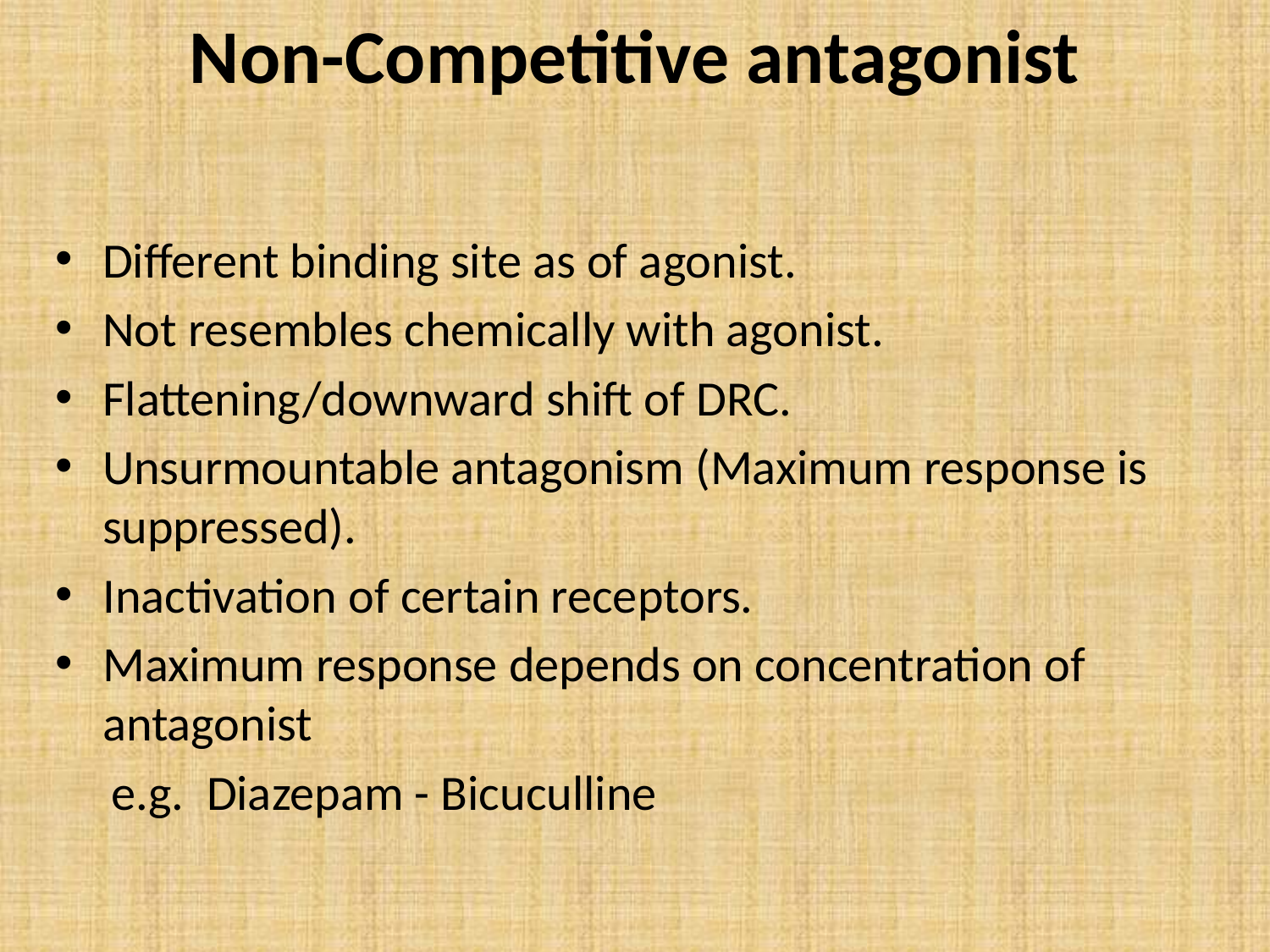

# Non-Competitive antagonist
Different binding site as of agonist.
Not resembles chemically with agonist.
Flattening/downward shift of DRC.
Unsurmountable antagonism (Maximum response is suppressed).
Inactivation of certain receptors.
Maximum response depends on concentration of antagonist
     e.g.  Diazepam - Bicuculline